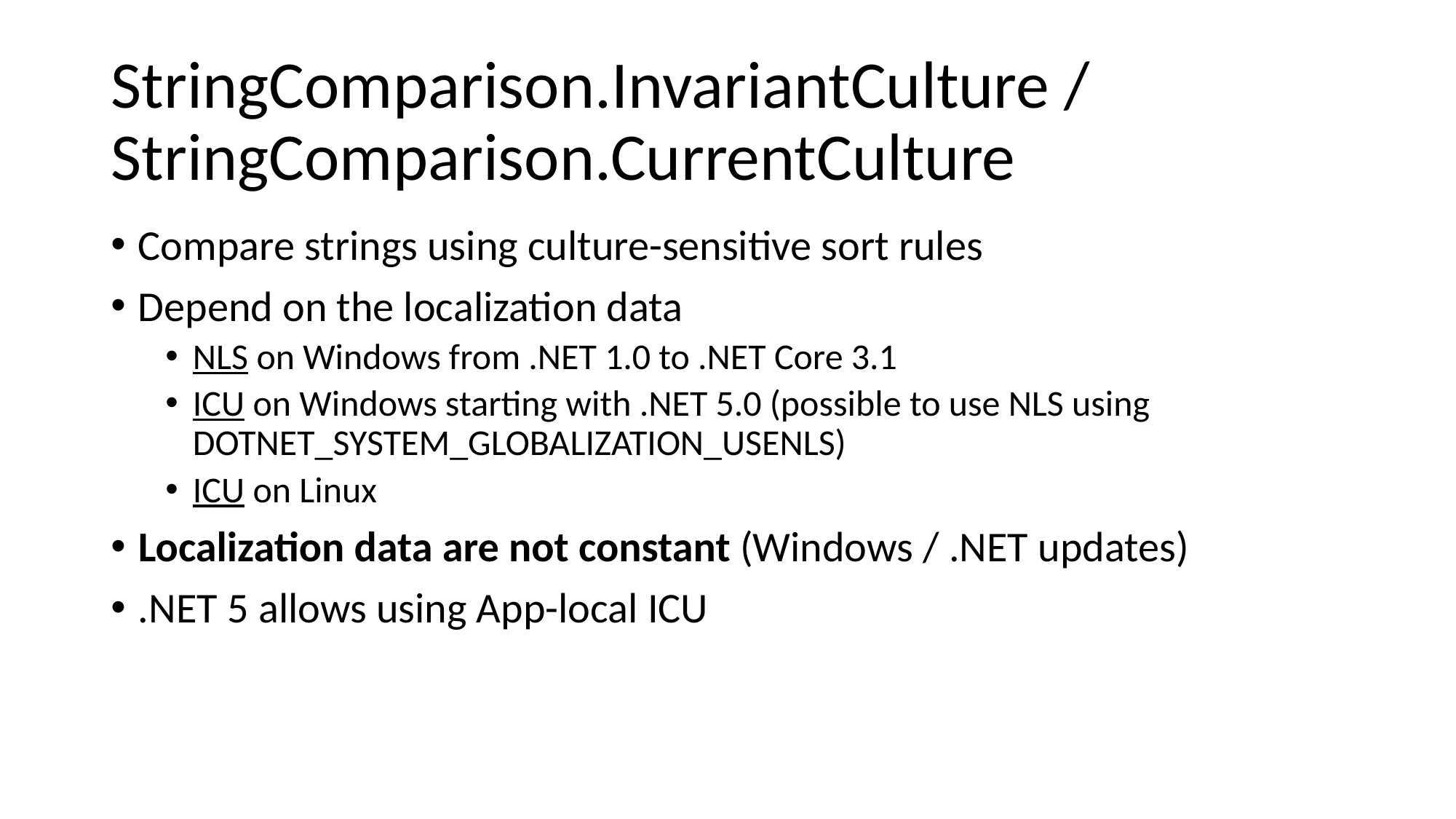

# StringComparison.InvariantCulture / StringComparison.CurrentCulture
Compare strings using culture-sensitive sort rules
Depend on the localization data
NLS on Windows from .NET 1.0 to .NET Core 3.1
ICU on Windows starting with .NET 5.0 (possible to use NLS using DOTNET_SYSTEM_GLOBALIZATION_USENLS)
ICU on Linux
Localization data are not constant (Windows / .NET updates)
.NET 5 allows using App-local ICU